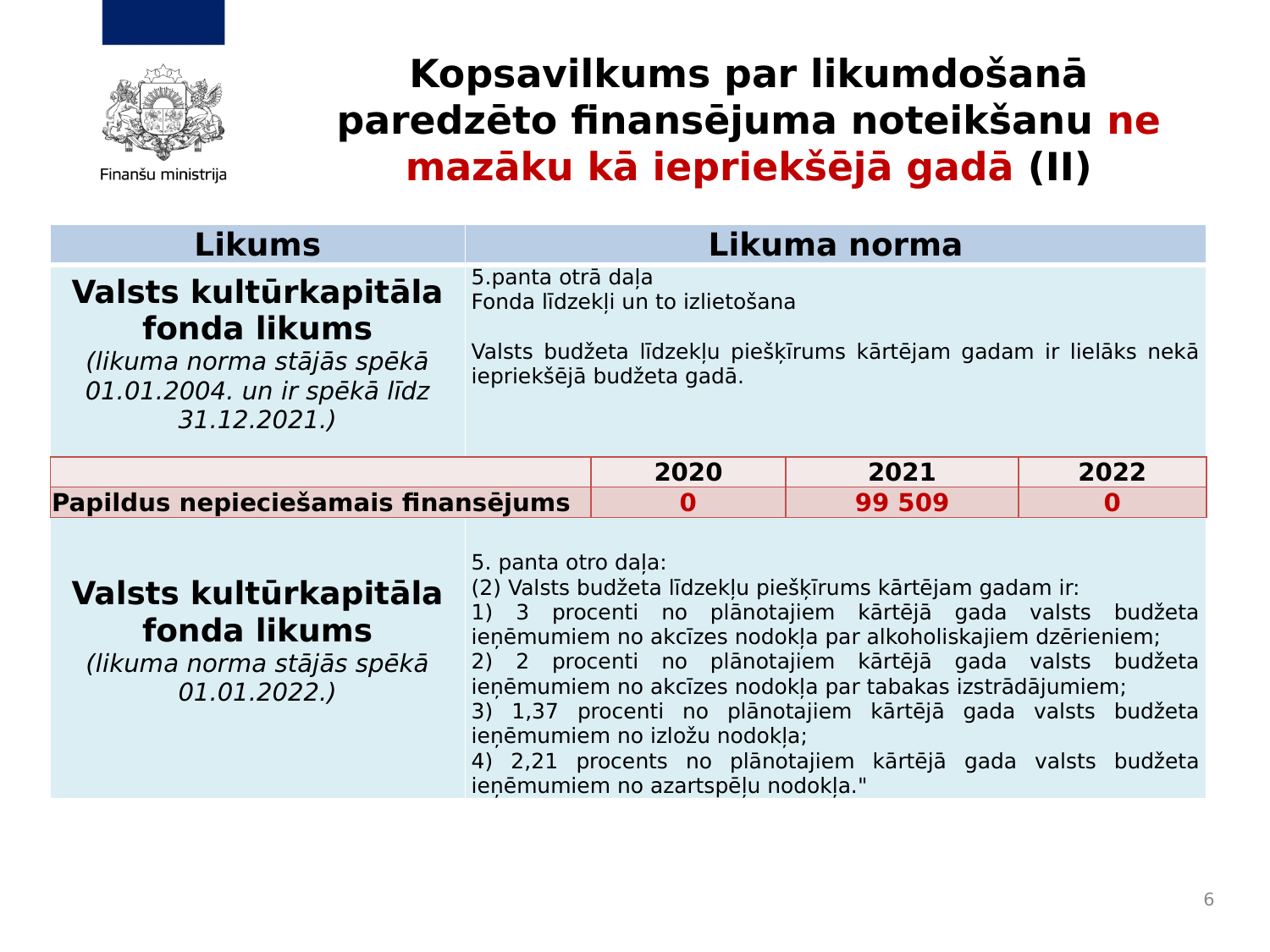

# Kopsavilkums par likumdošanā paredzēto finansējuma noteikšanu ne mazāku kā iepriekšējā gadā (II)
| Likums | Likuma norma |
| --- | --- |
| Valsts kultūrkapitāla fonda likums (likuma norma stājās spēkā 01.01.2004. un ir spēkā līdz 31.12.2021.) | 5.panta otrā daļa Fonda līdzekļi un to izlietošana Valsts budžeta līdzekļu piešķīrums kārtējam gadam ir lielāks nekā iepriekšējā budžeta gadā. |
| Valsts kultūrkapitāla fonda likums (likuma norma stājās spēkā 01.01.2022.) | 5. panta otro daļa: (2) Valsts budžeta līdzekļu piešķīrums kārtējam gadam ir: 1) 3 procenti no plānotajiem kārtējā gada valsts budžeta ieņēmumiem no akcīzes nodokļa par alkoholiskajiem dzērieniem; 2) 2 procenti no plānotajiem kārtējā gada valsts budžeta ieņēmumiem no akcīzes nodokļa par tabakas izstrādājumiem; 3) 1,37 procenti no plānotajiem kārtējā gada valsts budžeta ieņēmumiem no izložu nodokļa; 4) 2,21 procents no plānotajiem kārtējā gada valsts budžeta ieņēmumiem no azartspēļu nodokļa." |
|  | 2020 | 2021 | 2022 |
| --- | --- | --- | --- |
| Papildus nepieciešamais finansējums | 0 | 99 509 | 0 |
6